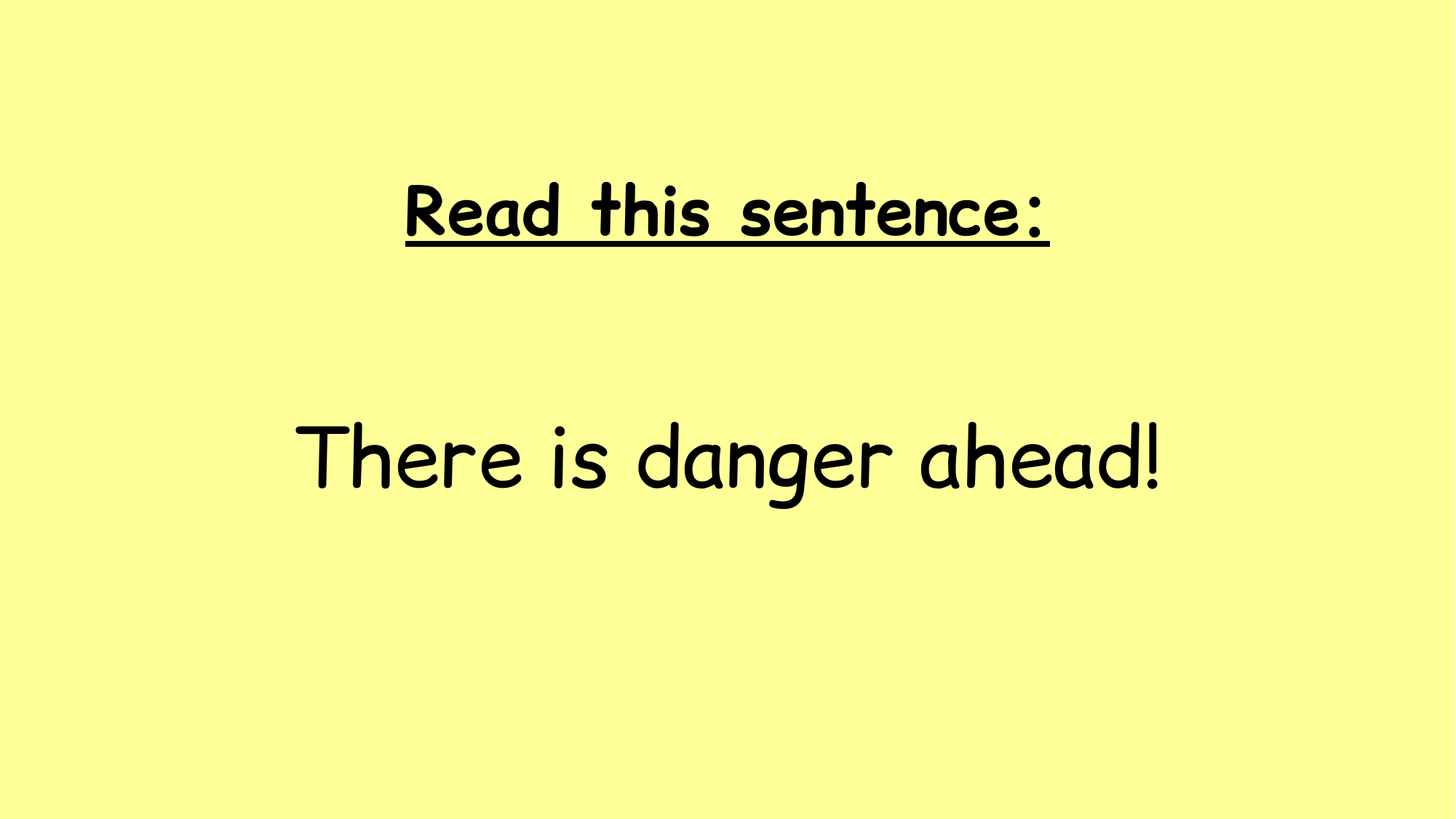

Read this sentence:

There is danger ahead!